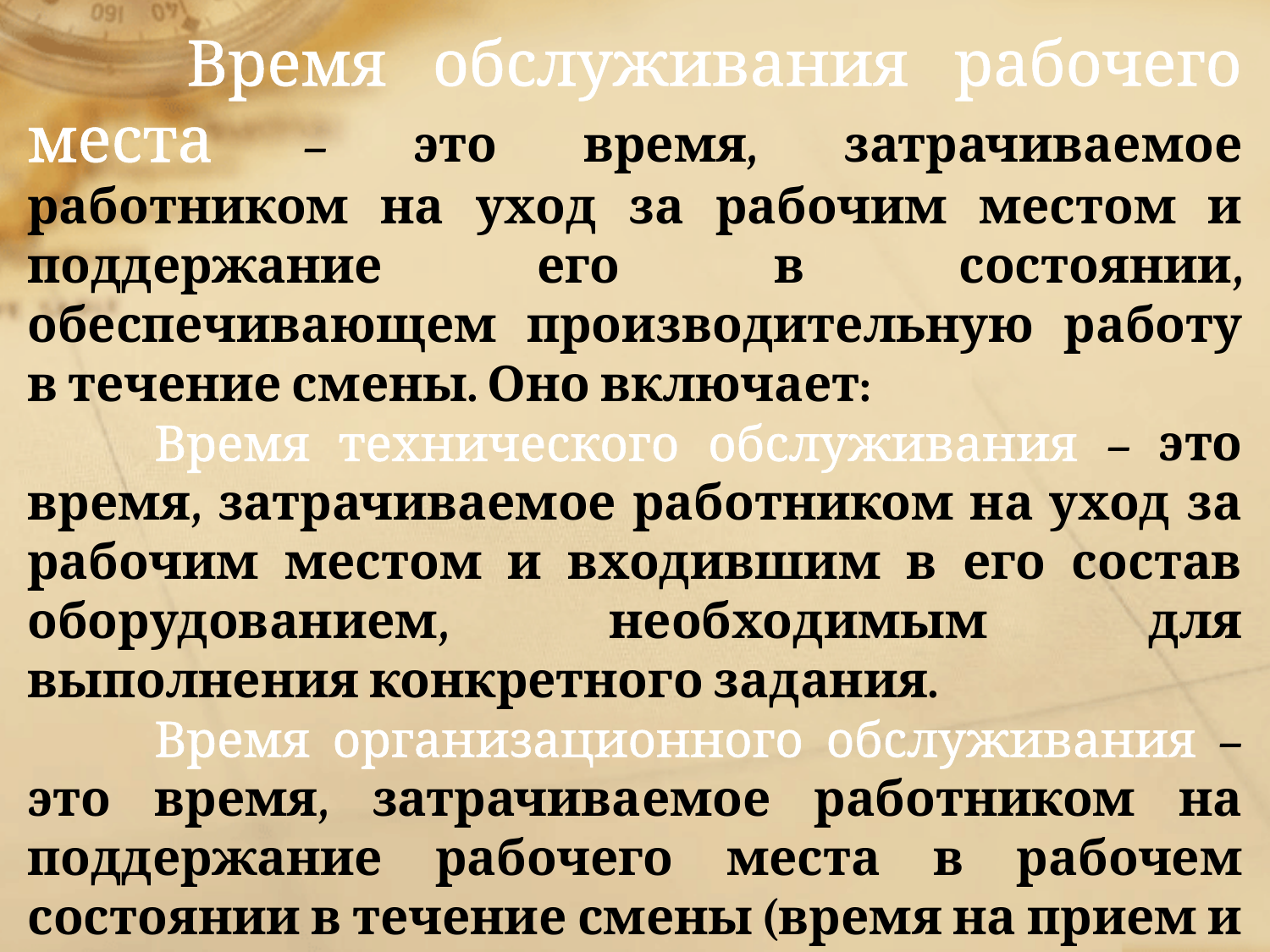

Время обслуживания рабочего места – это время, затрачиваемое работником на уход за рабочим местом и поддержание его в состоянии, обеспечивающем производительную работу в течение смены. Оно включает:
	Время технического обслуживания – это время, затрачиваемое работником на уход за рабочим местом и входившим в его состав оборудованием, необходимым для выполнения конкретного задания.
	Время организационного обслуживания – это время, затрачиваемое работником на поддержание рабочего места в рабочем состоянии в течение смены (время на прием и сдачу смены, на раскладывание и уборку инструмента и т.д.).